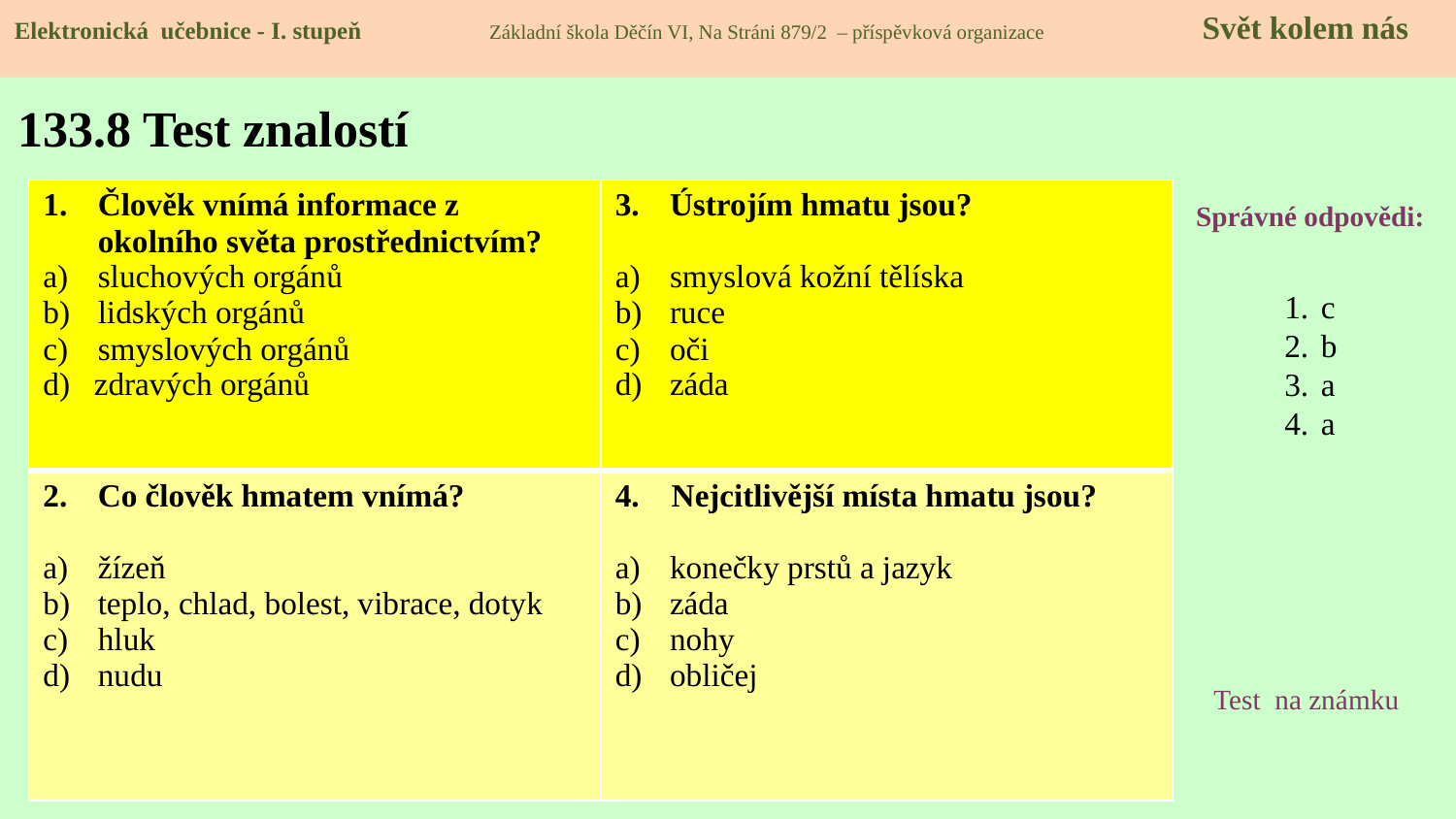

Elektronická  učebnice - I. stupeň                     Základní škola Děčín VI, Na Stráni 879/2  – příspěvková organizace                               Svět kolem nás

# 133.8 Test znalostí
| Člověk vnímá informace z okolního světa prostřednictvím? sluchových orgánů lidských orgánů smyslových orgánů d) zdravých orgánů | Ústrojím hmatu jsou? smyslová kožní tělíska ruce oči záda |
| --- | --- |
| Co člověk hmatem vnímá? žízeň teplo, chlad, bolest, vibrace, dotyk hluk nudu | 4. Nejcitlivější místa hmatu jsou? konečky prstů a jazyk záda nohy obličej |
Správné odpovědi:

c
b
a
a

Test  na známku